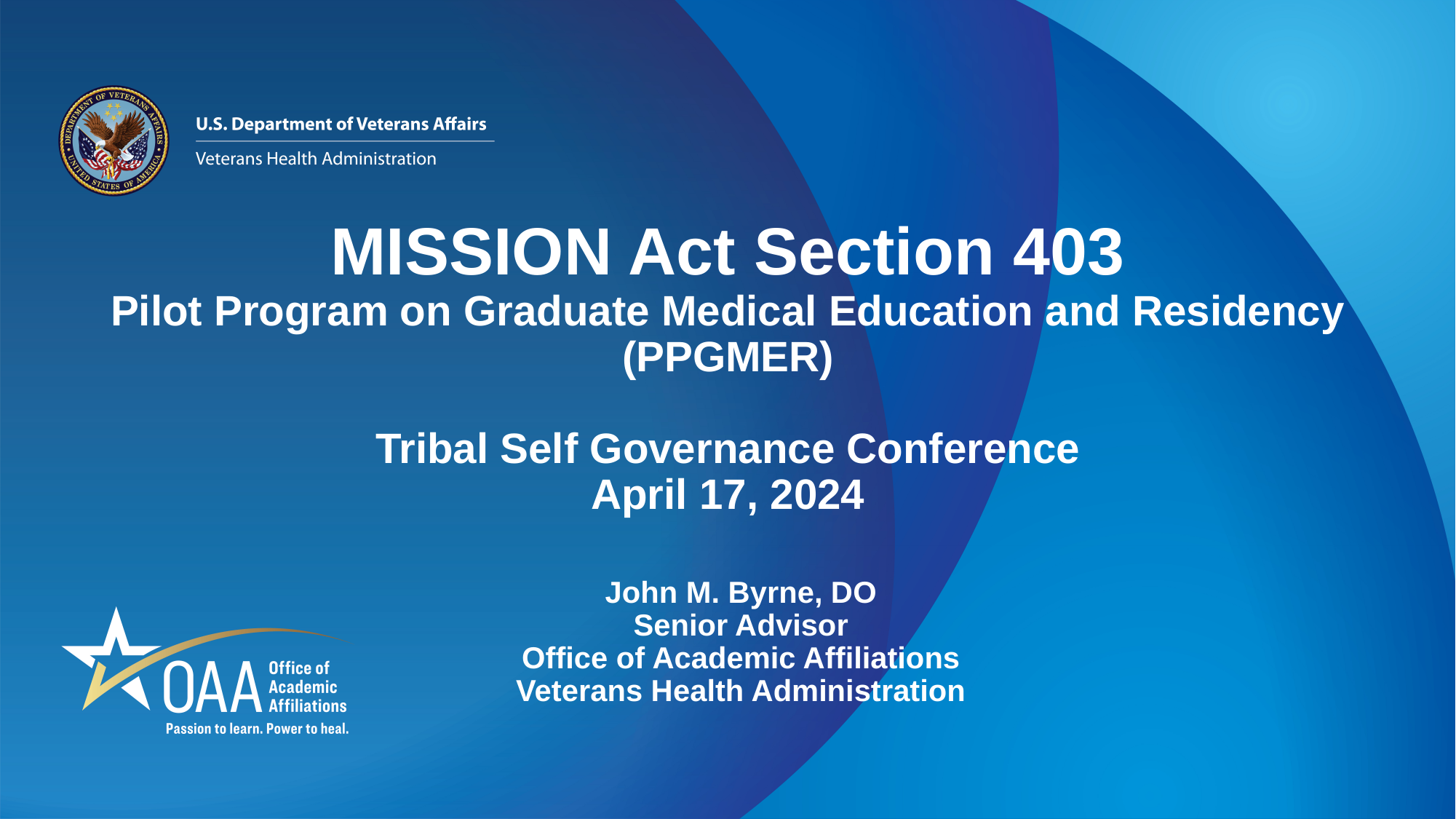

# MISSION Act Section 403 Pilot Program on Graduate Medical Education and Residency (PPGMER) Tribal Self Governance Conference April 17, 2024
John M. Byrne, DO
Senior Advisor
Office of Academic Affiliations
Veterans Health Administration